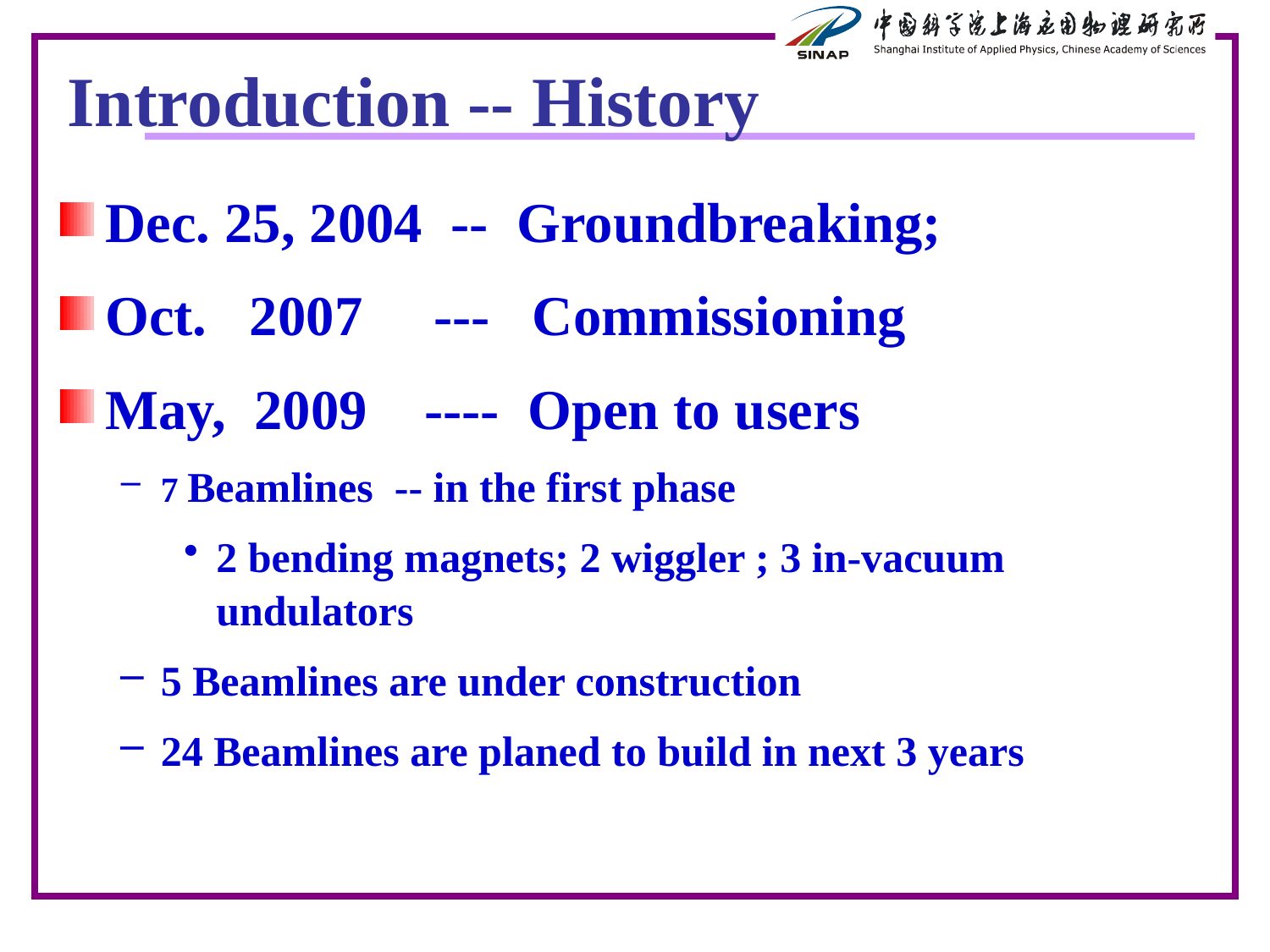

Introduction -- History
Dec. 25, 2004  --  Groundbreaking;
Oct.   2007     ---   Commissioning
May,  2009    ----  Open to users
7 Beamlines  -- in the first phase
2 bending magnets; 2 wiggler ; 3 in-vacuum undulators
5 Beamlines are under construction
24 Beamlines are planed to build in next 3 years